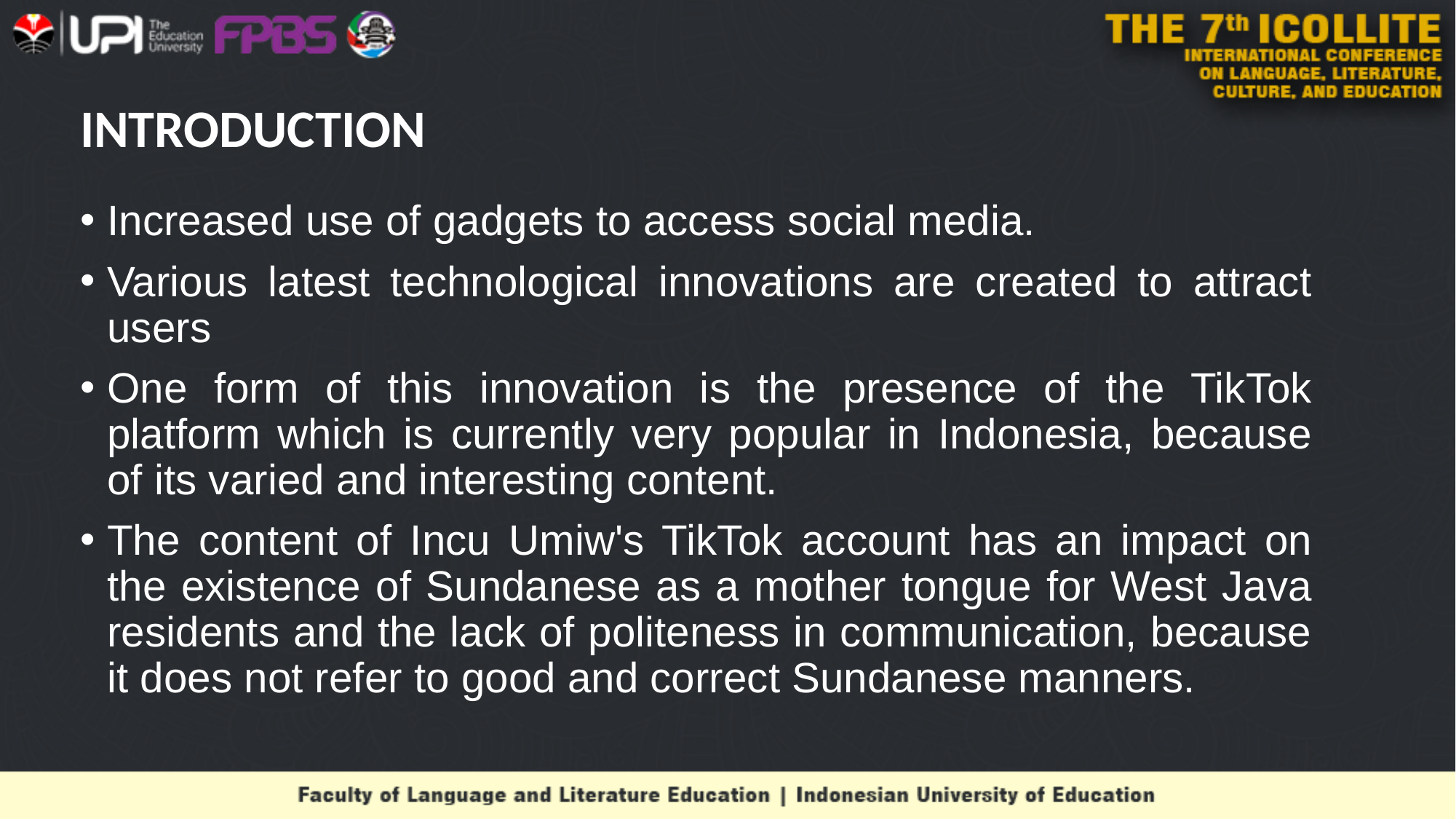

# INTRODUCTION
Increased use of gadgets to access social media.
Various latest technological innovations are created to attract users
One form of this innovation is the presence of the TikTok platform which is currently very popular in Indonesia, because of its varied and interesting content.
The content of Incu Umiw's TikTok account has an impact on the existence of Sundanese as a mother tongue for West Java residents and the lack of politeness in communication, because it does not refer to good and correct Sundanese manners.